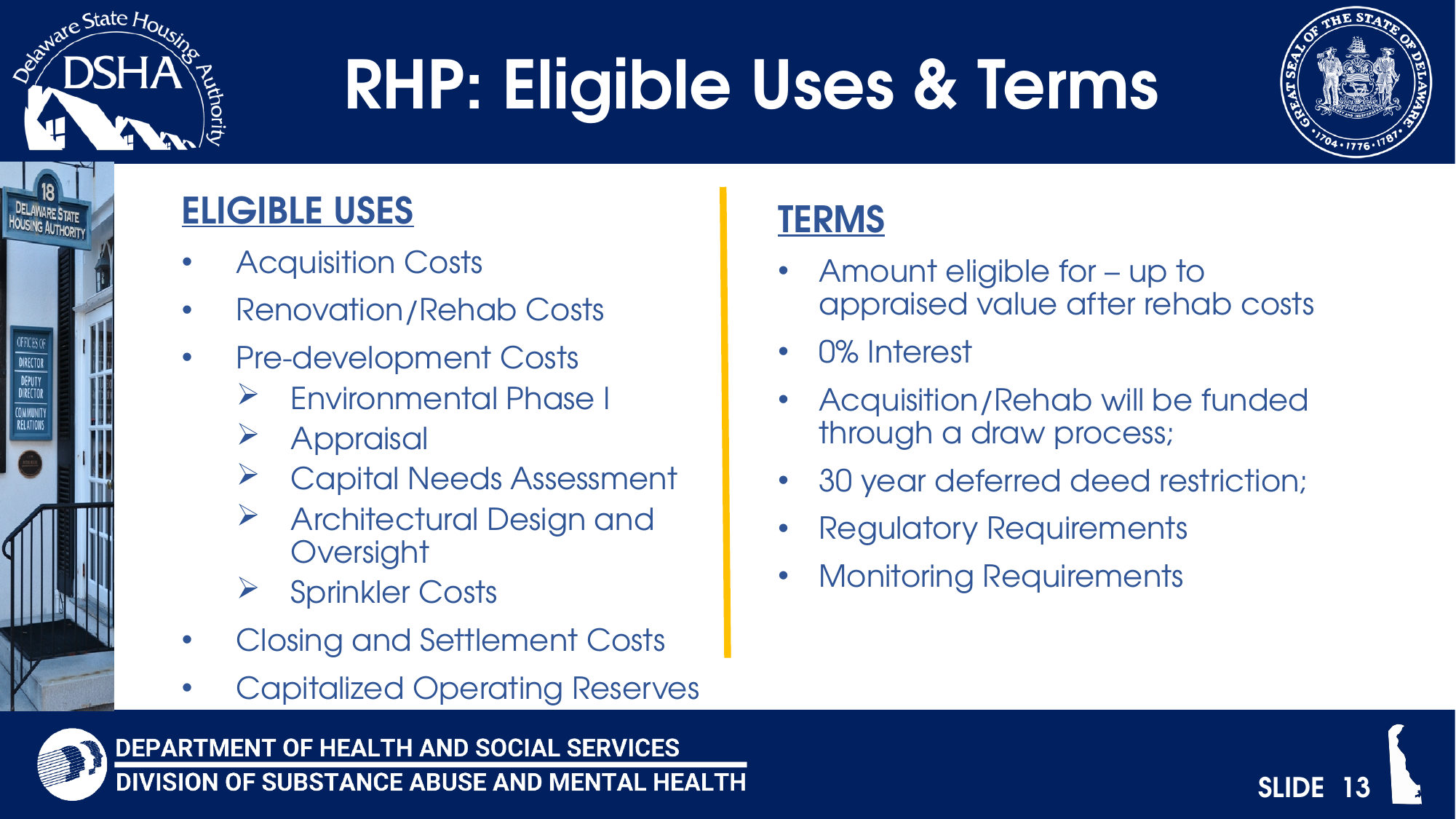

# RHP: Eligible Uses & Terms
ELIGIBLE USES
Acquisition Costs
Renovation/Rehab Costs
Pre-development Costs
Environmental Phase I
Appraisal
Capital Needs Assessment
Architectural Design and Oversight
Sprinkler Costs
Closing and Settlement Costs
Capitalized Operating Reserves

TERMS
Amount eligible for – up to appraised value after rehab costs
0% Interest
Acquisition/Rehab will be funded through a draw process;
30 year deferred deed restriction;
Regulatory Requirements
Monitoring Requirements